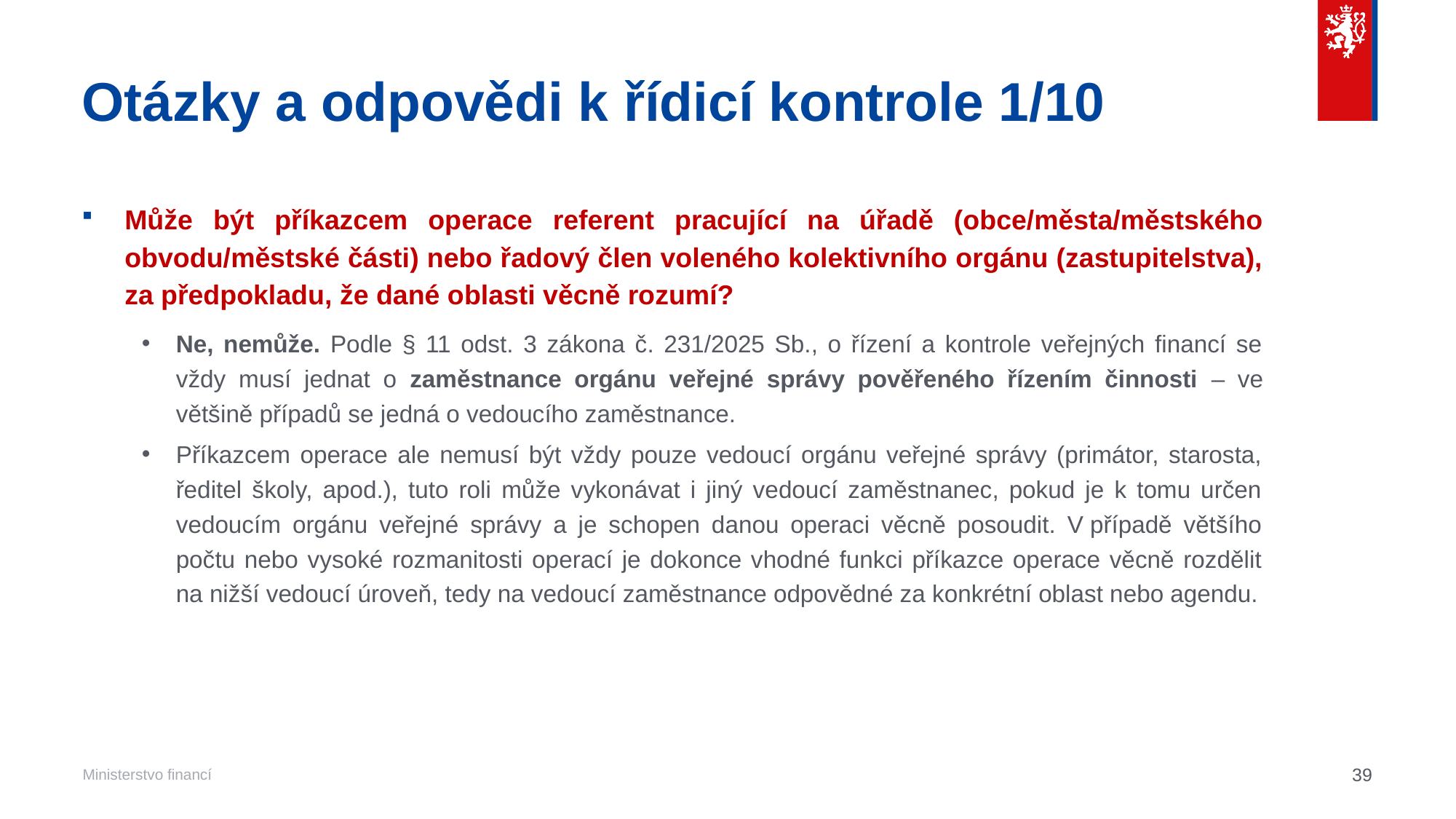

# Otázky a odpovědi k řídicí kontrole 1/10
Může být příkazcem operace referent pracující na úřadě (obce/města/městského obvodu/městské části) nebo řadový člen voleného kolektivního orgánu (zastupitelstva), za předpokladu, že dané oblasti věcně rozumí?
Ne, nemůže. Podle § 11 odst. 3 zákona č. 231/2025 Sb., o řízení a kontrole veřejných financí se vždy musí jednat o zaměstnance orgánu veřejné správy pověřeného řízením činnosti – ve většině případů se jedná o vedoucího zaměstnance.
Příkazcem operace ale nemusí být vždy pouze vedoucí orgánu veřejné správy (primátor, starosta, ředitel školy, apod.), tuto roli může vykonávat i jiný vedoucí zaměstnanec, pokud je k tomu určen vedoucím orgánu veřejné správy a je schopen danou operaci věcně posoudit. V případě většího počtu nebo vysoké rozmanitosti operací je dokonce vhodné funkci příkazce operace věcně rozdělit na nižší vedoucí úroveň, tedy na vedoucí zaměstnance odpovědné za konkrétní oblast nebo agendu.
39